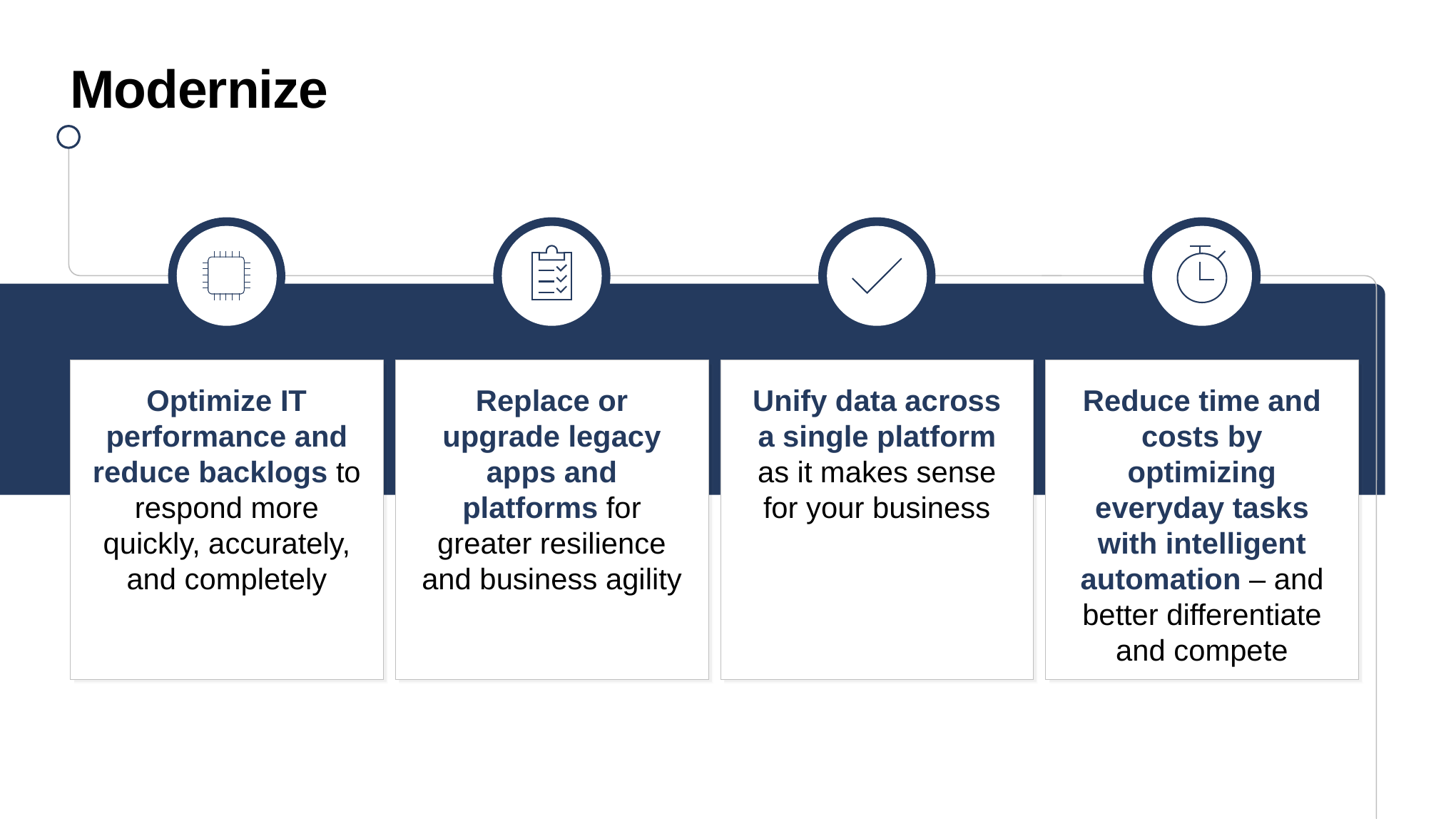

# Modernize

Optimize IT performance and reduce backlogs to respond more quickly, accurately, and completely
Replace or upgrade legacy apps and platforms for greater resilience and business agility
Unify data across a single platform as it makes sense for your business
Reduce time and costs by optimizing everyday tasks with intelligent automation – and better differentiate and compete